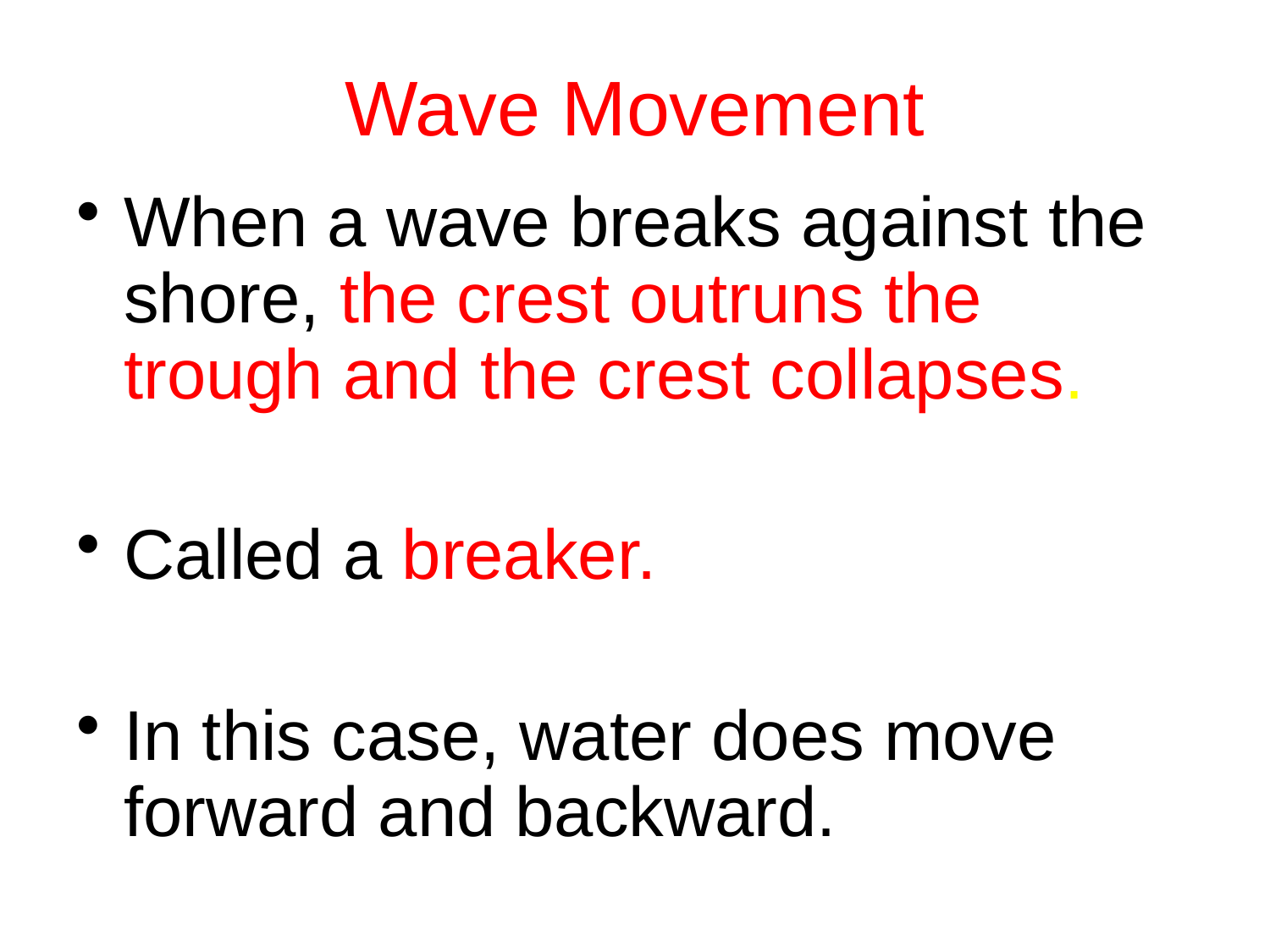

# Wave Movement
When a wave breaks against the shore, the crest outruns the trough and the crest collapses.

Called a breaker.

In this case, water does move forward and backward.